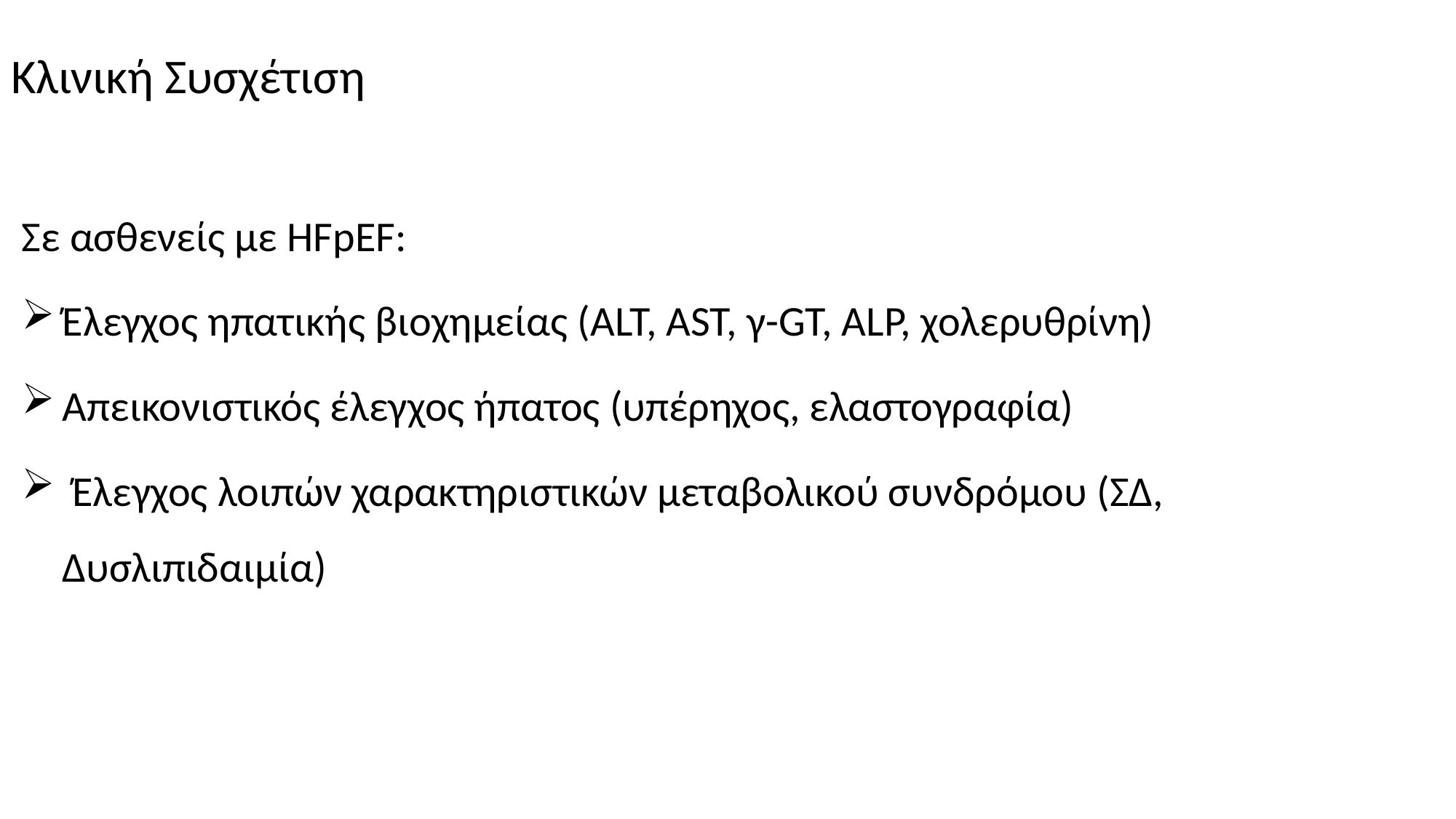

# Κλινική Συσχέτιση
Σε ασθενείς με HFpEF:
Έλεγχος ηπατικής βιοχημείας (ALT, AST, γ-GT, ALP, χολερυθρίνη)
Απεικονιστικός έλεγχος ήπατος (υπέρηχος, ελαστογραφία)
 Έλεγχος λοιπών χαρακτηριστικών μεταβολικού συνδρόμου (ΣΔ, Δυσλιπιδαιμία)